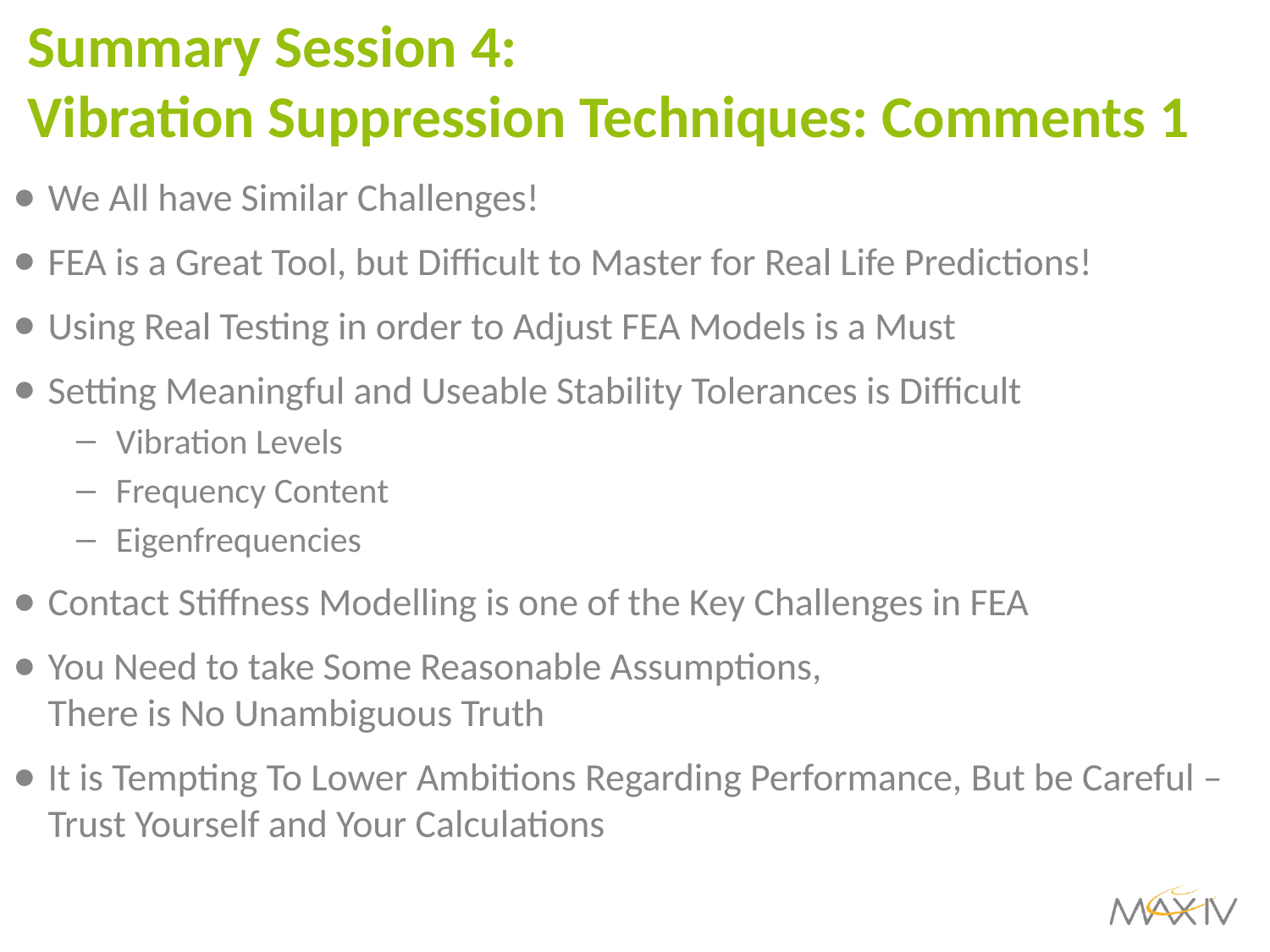

# Summary Session 4: Vibration Suppression Techniques: Comments 1
We All have Similar Challenges!
FEA is a Great Tool, but Difficult to Master for Real Life Predictions!
Using Real Testing in order to Adjust FEA Models is a Must
Setting Meaningful and Useable Stability Tolerances is Difficult
Vibration Levels
Frequency Content
Eigenfrequencies
Contact Stiffness Modelling is one of the Key Challenges in FEA
You Need to take Some Reasonable Assumptions,
There is No Unambiguous Truth
It is Tempting To Lower Ambitions Regarding Performance, But be Careful – Trust Yourself and Your Calculations